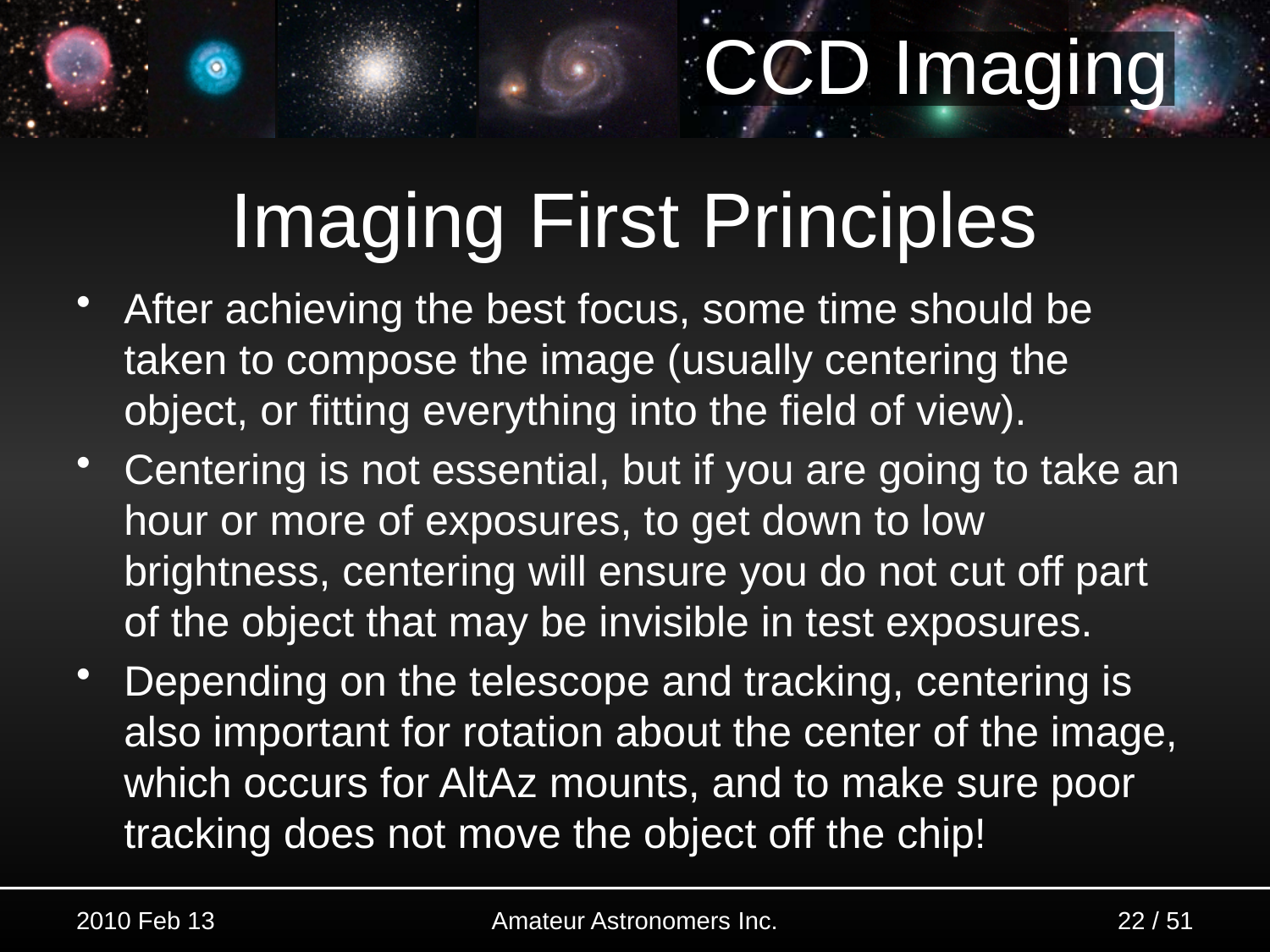

# Imaging First Principles
After achieving the best focus, some time should be taken to compose the image (usually centering the object, or fitting everything into the field of view).
Centering is not essential, but if you are going to take an hour or more of exposures, to get down to low brightness, centering will ensure you do not cut off part of the object that may be invisible in test exposures.
Depending on the telescope and tracking, centering is also important for rotation about the center of the image, which occurs for AltAz mounts, and to make sure poor tracking does not move the object off the chip!
2010 Feb 13
22 / 51
Amateur Astronomers Inc.